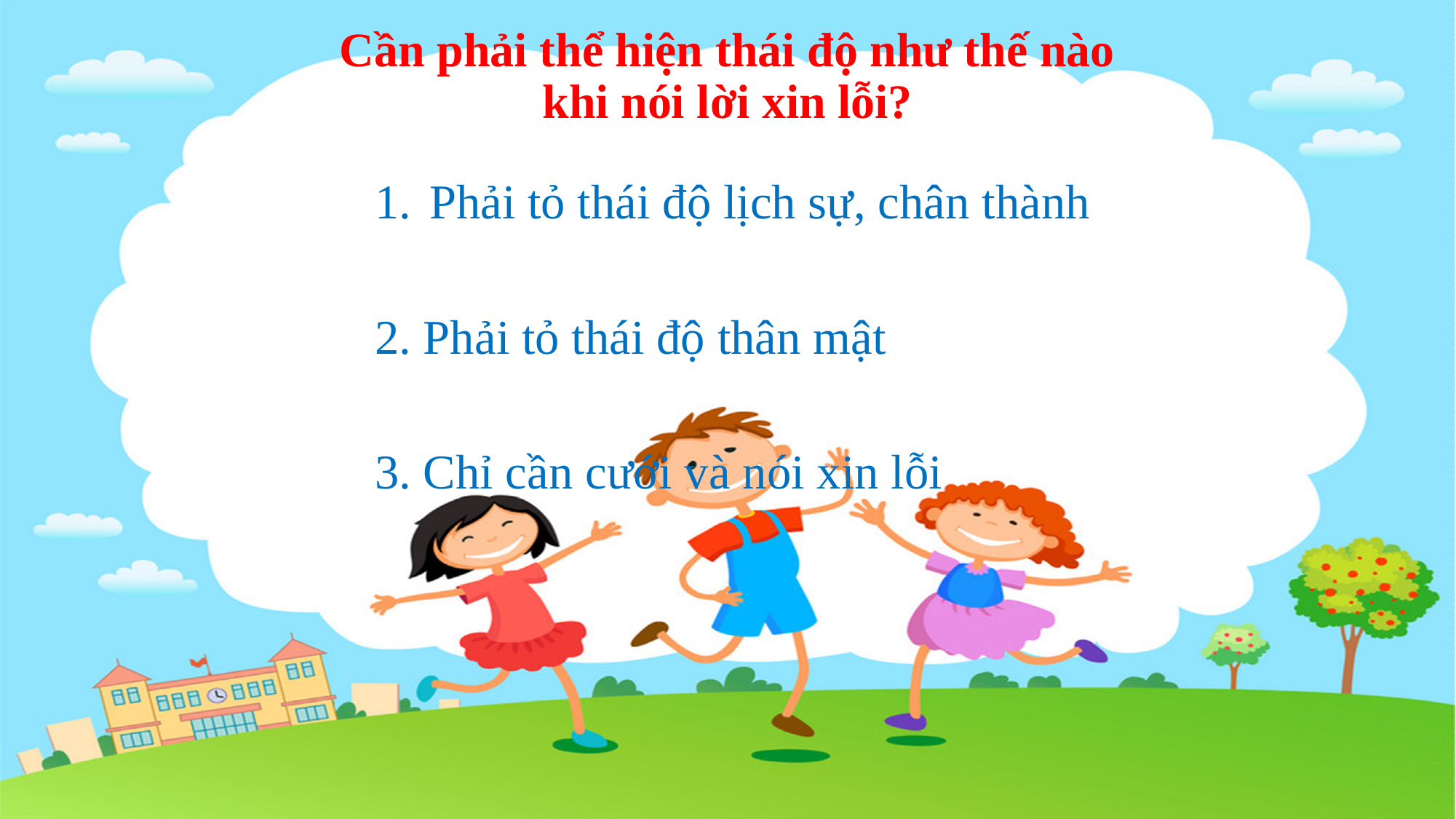

# Cần phải thể hiện thái độ như thế nào khi nói lời xin lỗi?
Phải tỏ thái độ lịch sự, chân thành

2. Phải tỏ thái độ thân mật

3. Chỉ cần cưới và nói xin lỗi